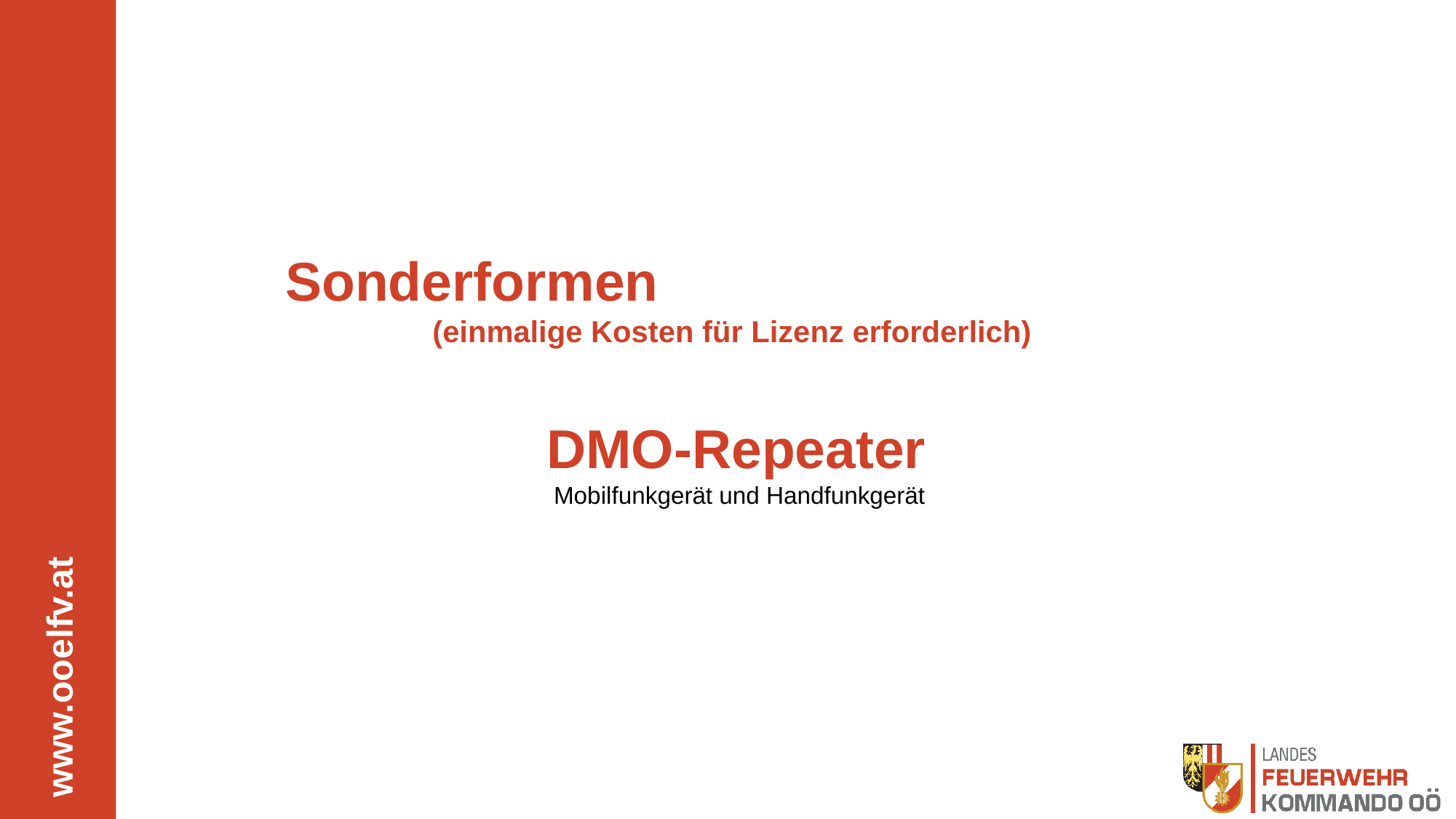

# Sonderformen                                    (einmalige Kosten für Lizenz erforderlich) DMO-Repeater Mobilfunkgerät und Handfunkgerät